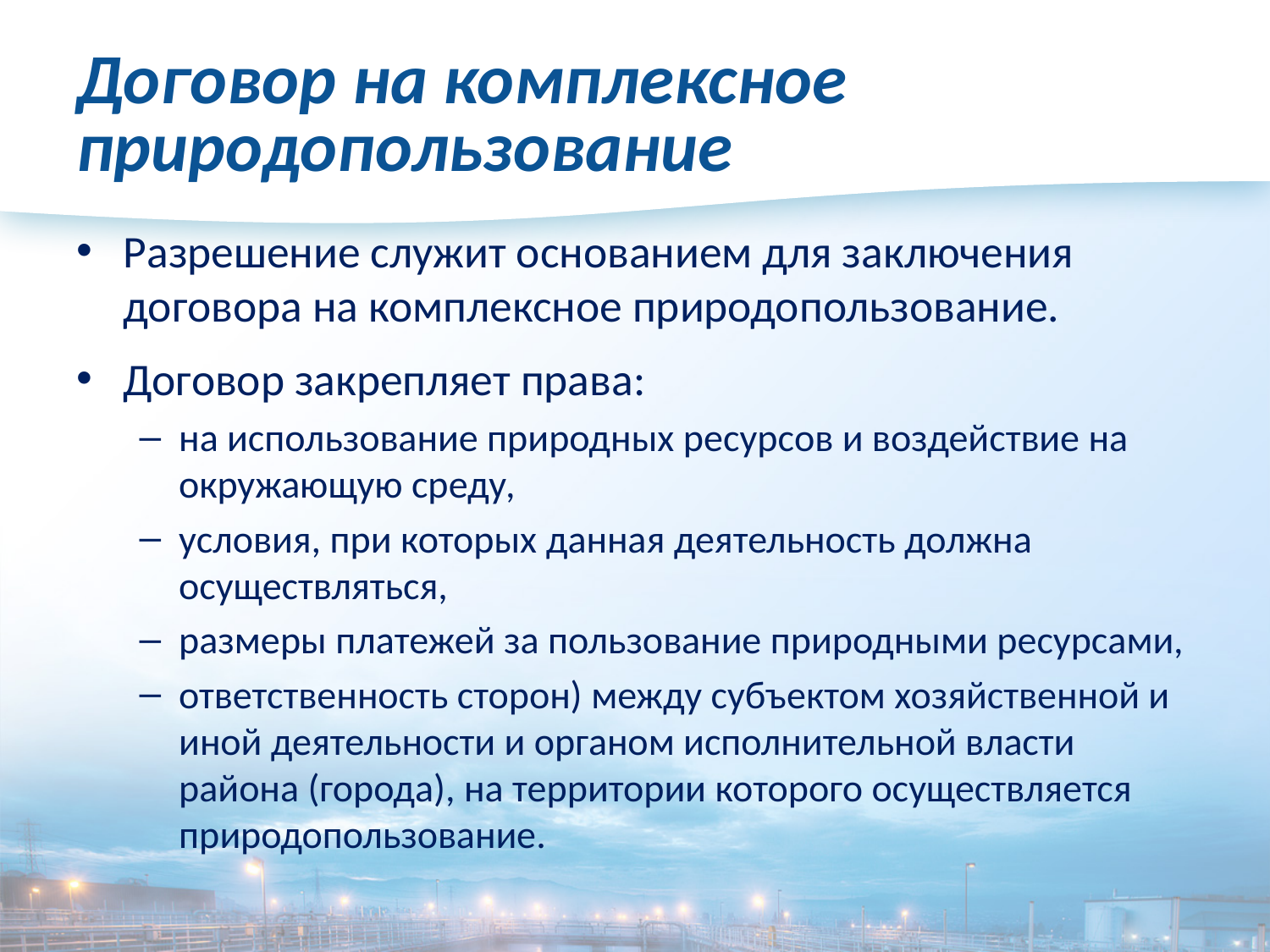

# Договор на комплексное природопользование
Разрешение служит основанием для заключения договора на комплексное природопользование.
Договор закрепляет права:
на использование природных ресурсов и воздействие на окружающую среду,
условия, при которых данная деятельность должна осуществляться,
размеры платежей за пользование природными ресурсами,
ответственность сторон) между субъектом хозяйственной и иной деятельности и органом исполнительной власти района (города), на территории которого осуществляется природопользование.